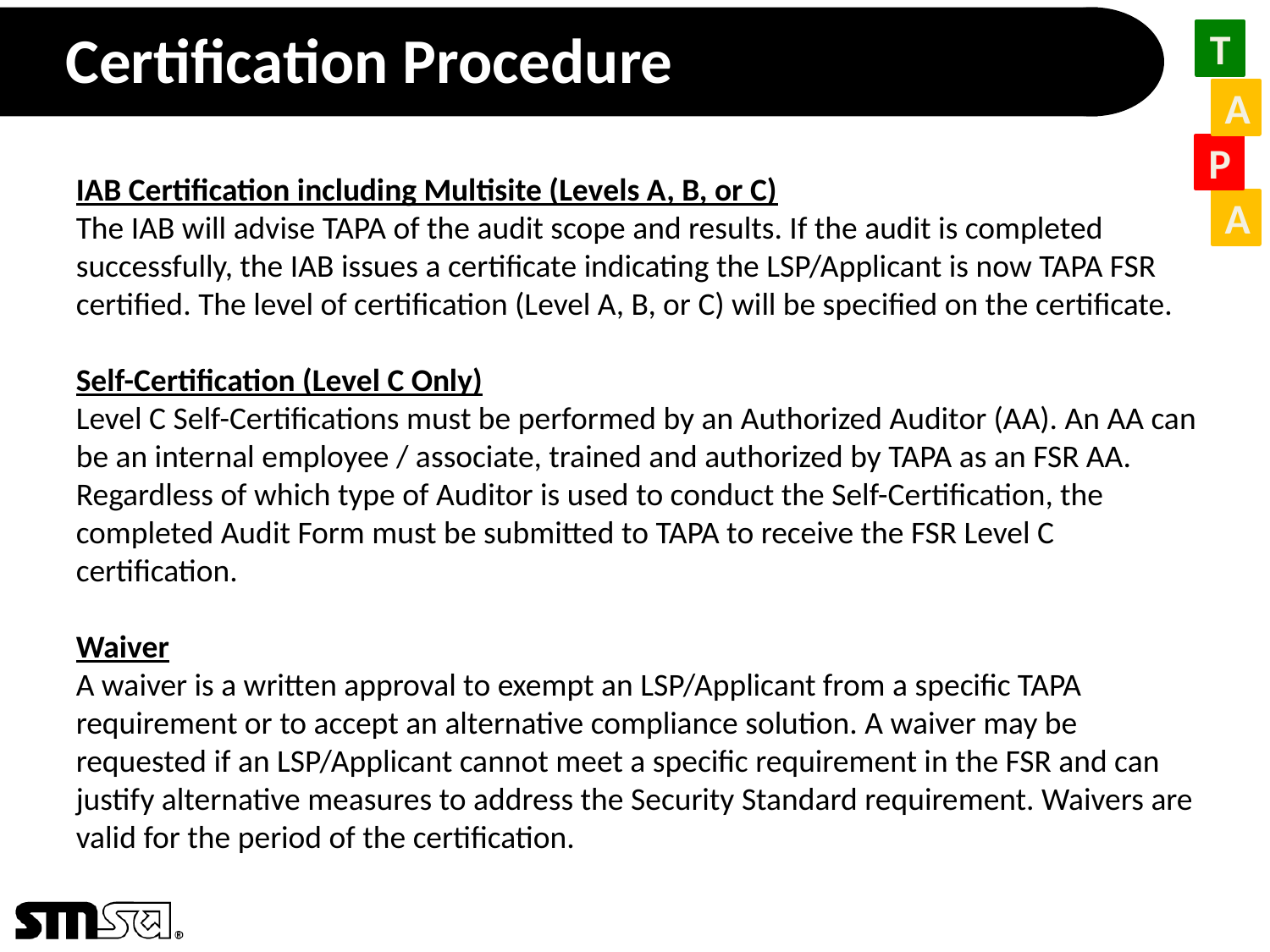

# Certification Procedure

IAB Certification including Multisite (Levels A, B, or C)
The IAB will advise TAPA of the audit scope and results. If the audit is completed
successfully, the IAB issues a certificate indicating the LSP/Applicant is now TAPA FSR
certified. The level of certification (Level A, B, or C) will be specified on the certificate.

Self-Certification (Level C Only)
Level C Self-Certifications must be performed by an Authorized Auditor (AA). An AA can be an internal employee / associate, trained and authorized by TAPA as an FSR AA.
Regardless of which type of Auditor is used to conduct the Self-Certification, the completed Audit Form must be submitted to TAPA to receive the FSR Level C certification.

Waiver
A waiver is a written approval to exempt an LSP/Applicant from a specific TAPA requirement or to accept an alternative compliance solution. A waiver may be requested if an LSP/Applicant cannot meet a specific requirement in the FSR and can justify alternative measures to address the Security Standard requirement. Waivers are valid for the period of the certification.